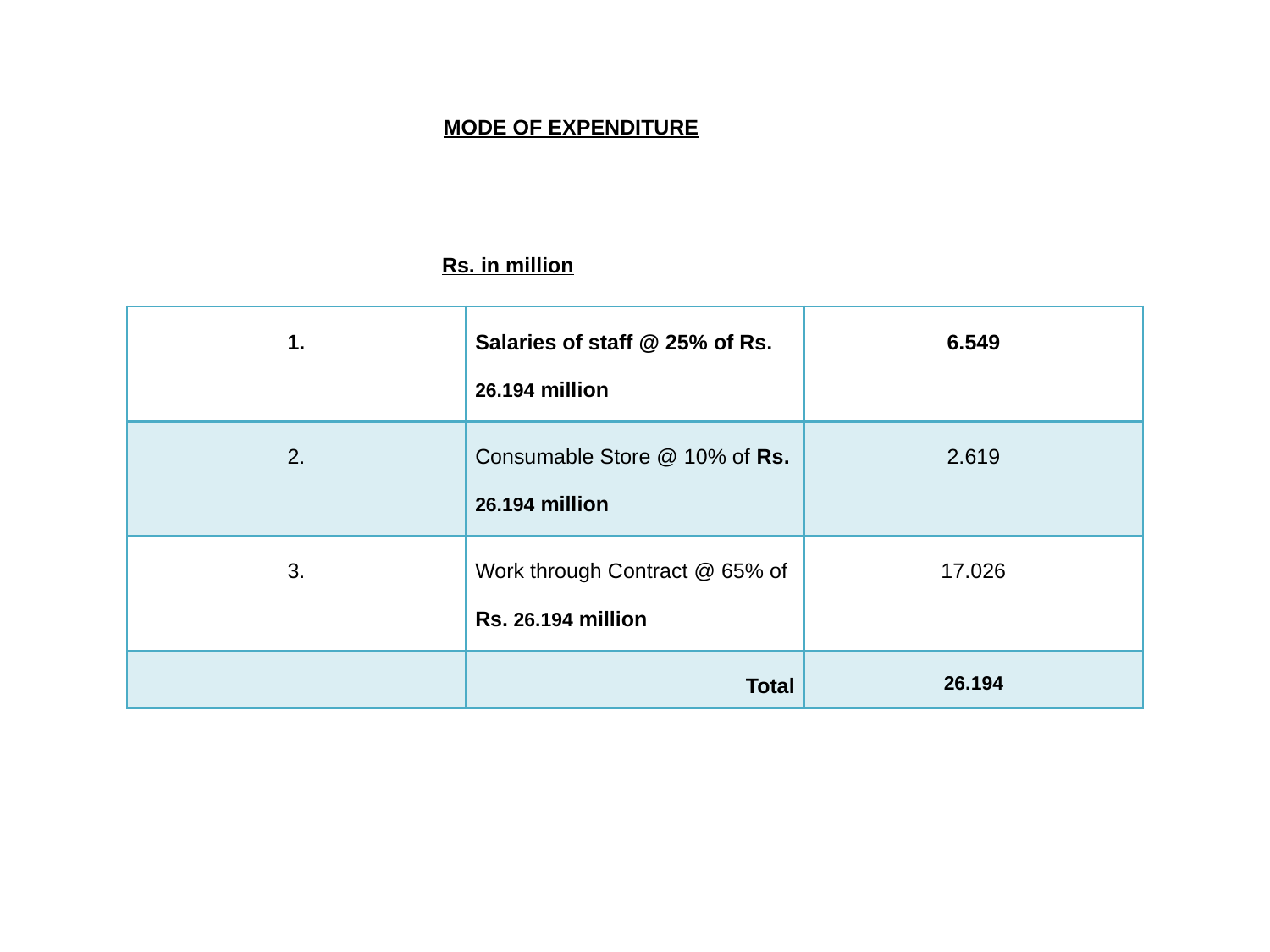

MODE OF EXPENDITURE
Rs. in million
| 1. | Salaries of staff @ 25% of Rs. 26.194 million | 6.549 |
| --- | --- | --- |
| 2. | Consumable Store @ 10% of Rs. 26.194 million | 2.619 |
| 3. | Work through Contract @ 65% of Rs. 26.194 million | 17.026 |
|  | Total | 26.194 |